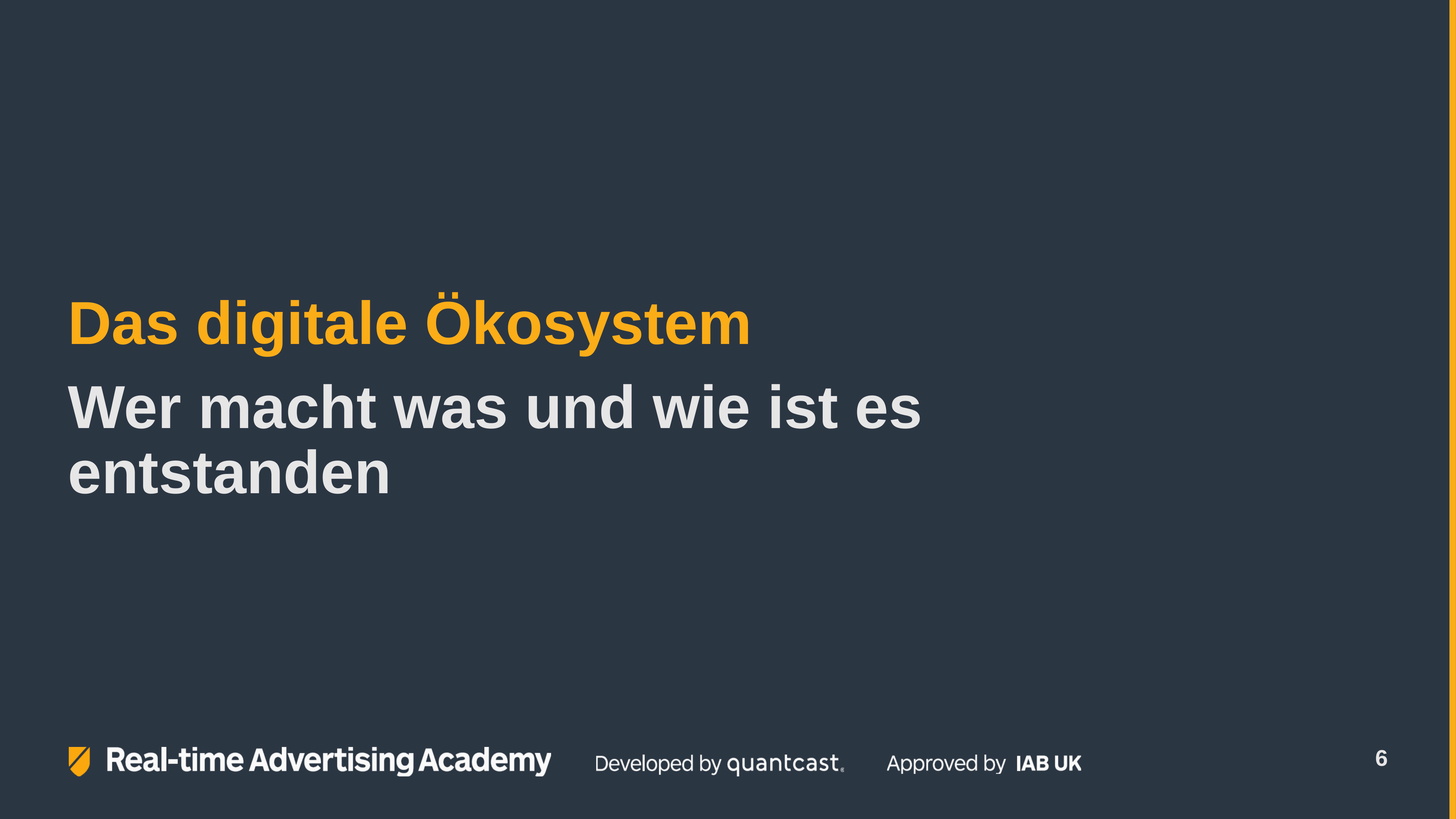

# Das digitale Ökosystem
Wer macht was und wie ist es entstanden
6